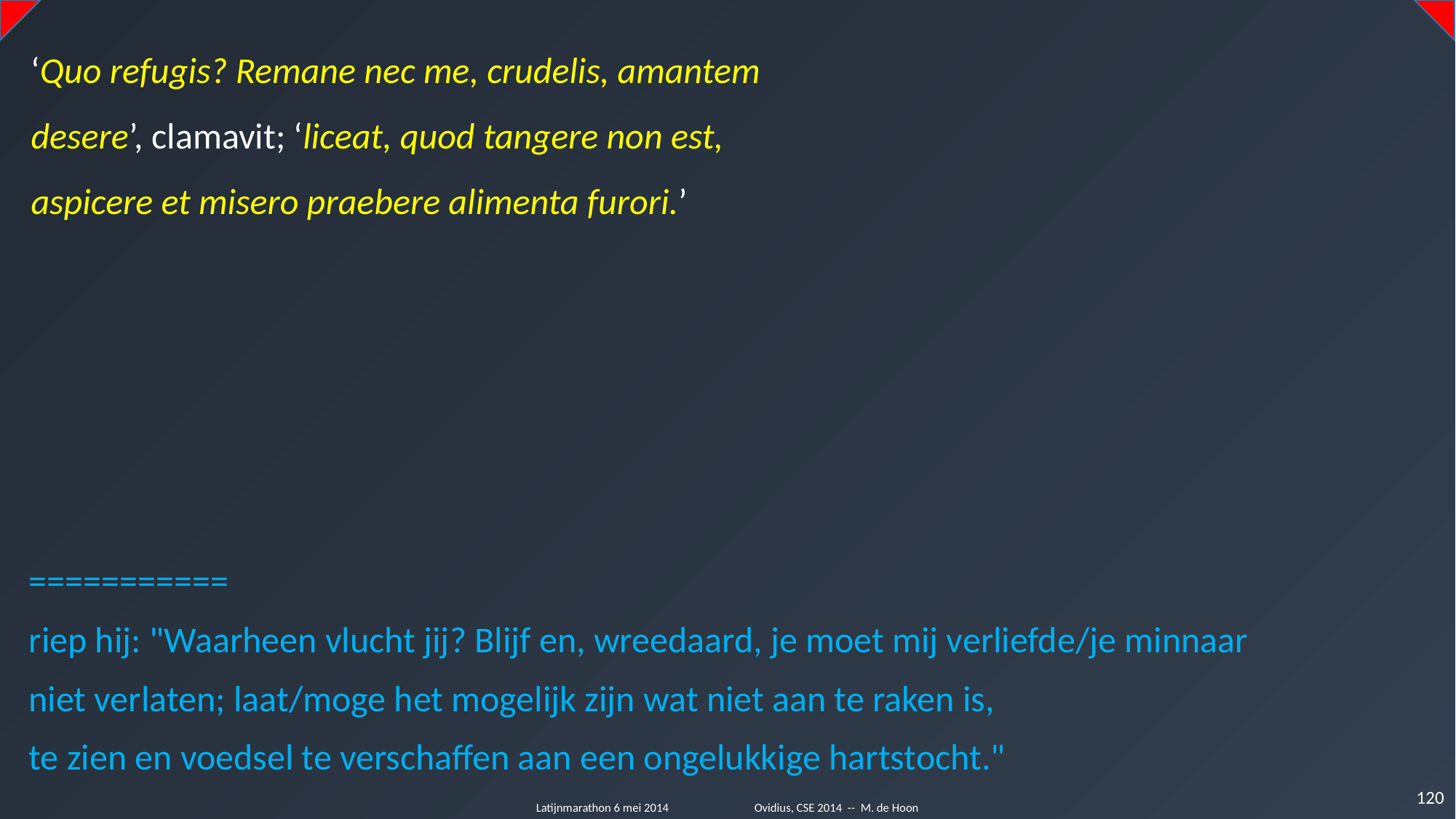

‘Quo refugis? Remane nec me, crudelis, amantem
desere’, clamavit; ‘liceat, quod tangere non est,
aspicere et misero praebere alimenta furori.’
===========
riep hij: "Waarheen vlucht jij? Blijf en, wreedaard, je moet mij verliefde/je minnaar
niet verlaten; laat/moge het mogelijk zijn wat niet aan te raken is,
te zien en voedsel te verschaffen aan een ongelukkige hartstocht."
120
Latijnmarathon 6 mei 2014	Ovidius, CSE 2014  --  M. de Hoon